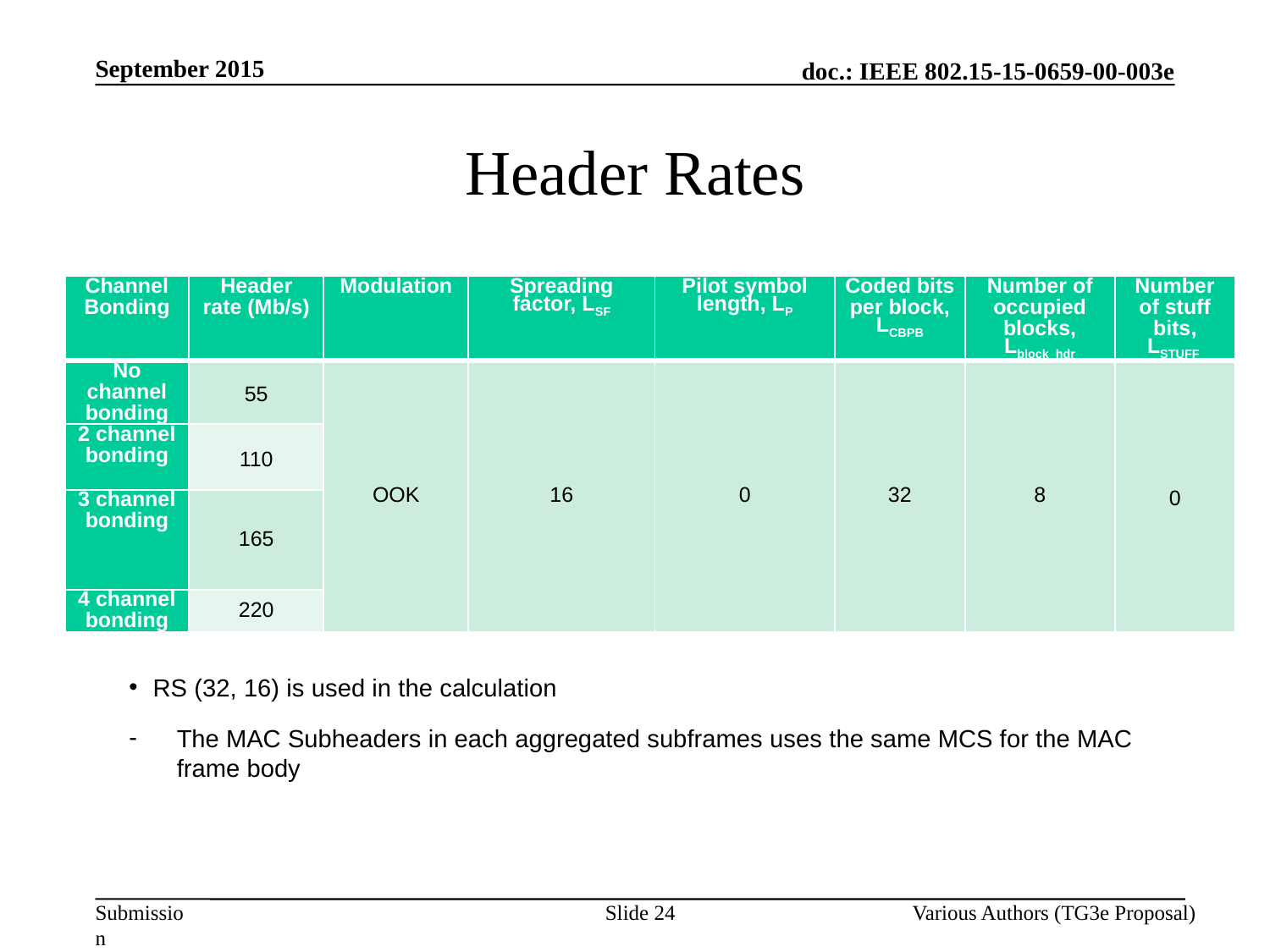

September 2015
# Header Rates

| Channel Bonding | Header rate (Mb/s) | Modulation | Spreading factor, LSF | Pilot symbol length, LP | Coded bits per block, LCBPB | Number of occupied blocks, Lblock\_hdr | Number of stuff bits, LSTUFF |
| --- | --- | --- | --- | --- | --- | --- | --- |
| No channel bonding | 55 | OOK | 16 | 0 | 32 | 8 | 0 |
| 2 channel bonding | 110 |  |  |  |  |  |  |
| 3 channel bonding | 165 |  |  |  |  |  |  |
| 4 channel bonding | 220 |  |  |  |  |  |  |
RS (32, 16) is used in the calculation
The MAC Subheaders in each aggregated subframes uses the same MCS for the MAC frame body

Slide 24
Various Authors (TG3e Proposal)